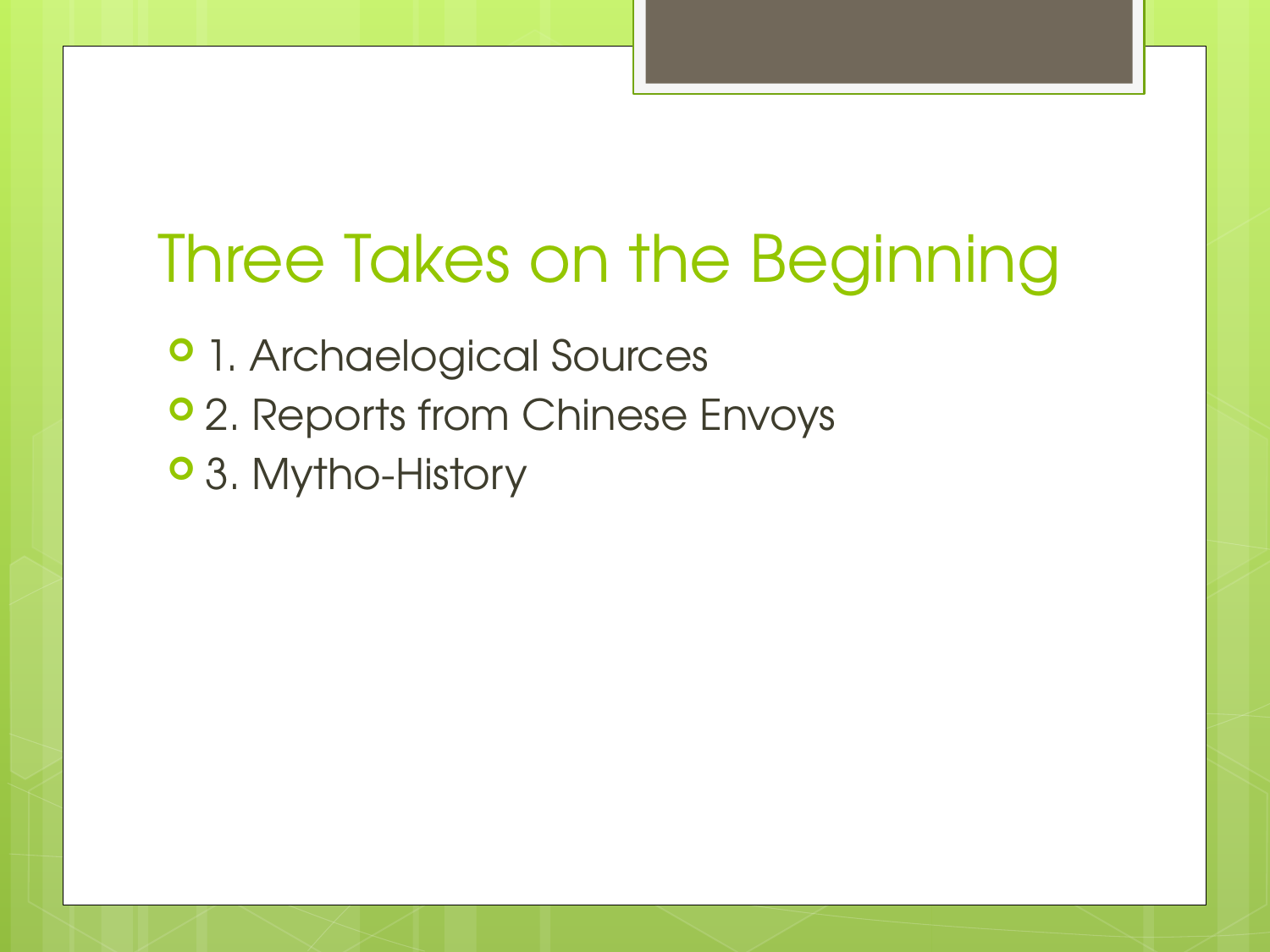

# Three Takes on the Beginning
1. Archaelogical Sources
2. Reports from Chinese Envoys
3. Mytho-History